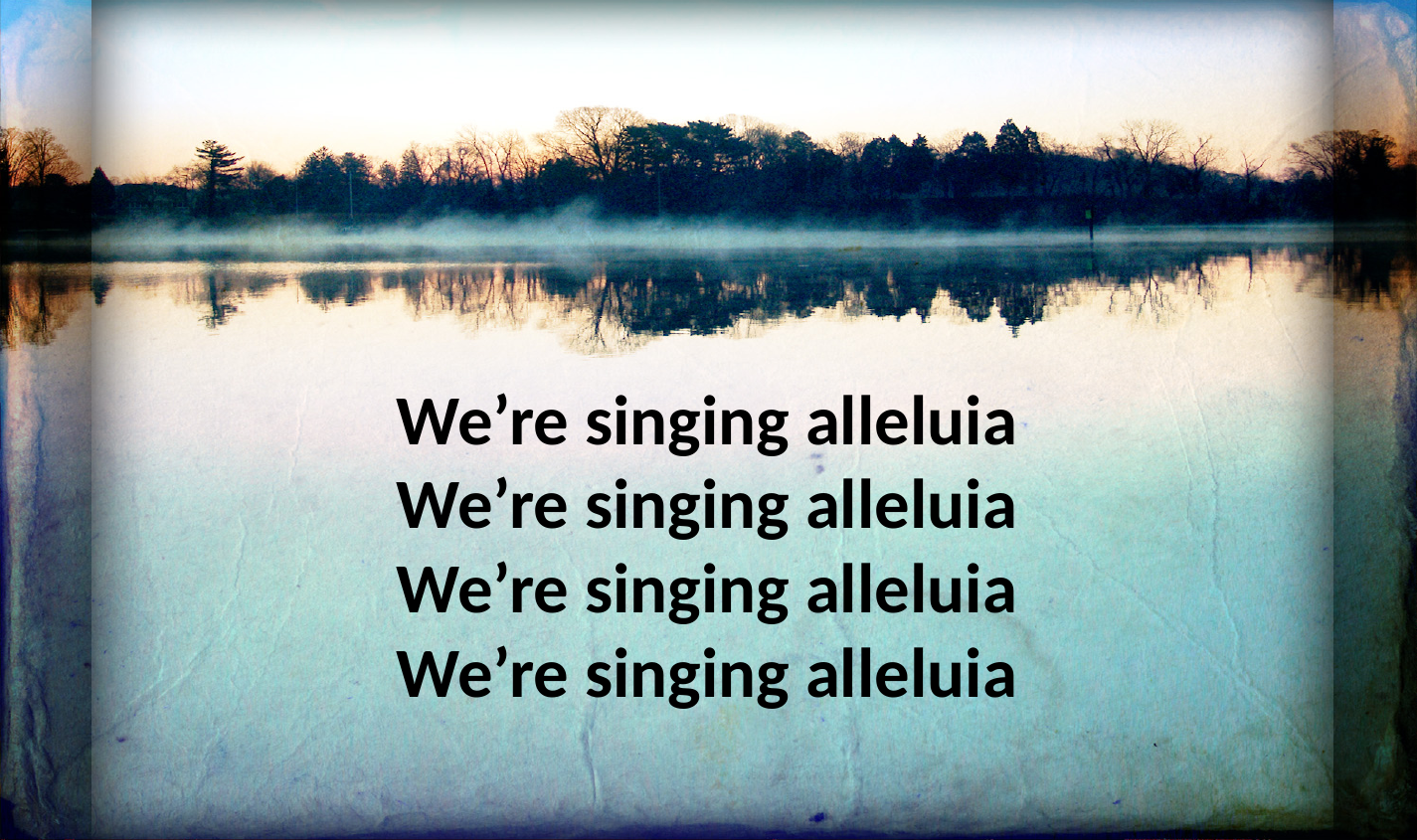

We’re singing alleluia
We’re singing alleluia
We’re singing alleluia
We’re singing alleluia